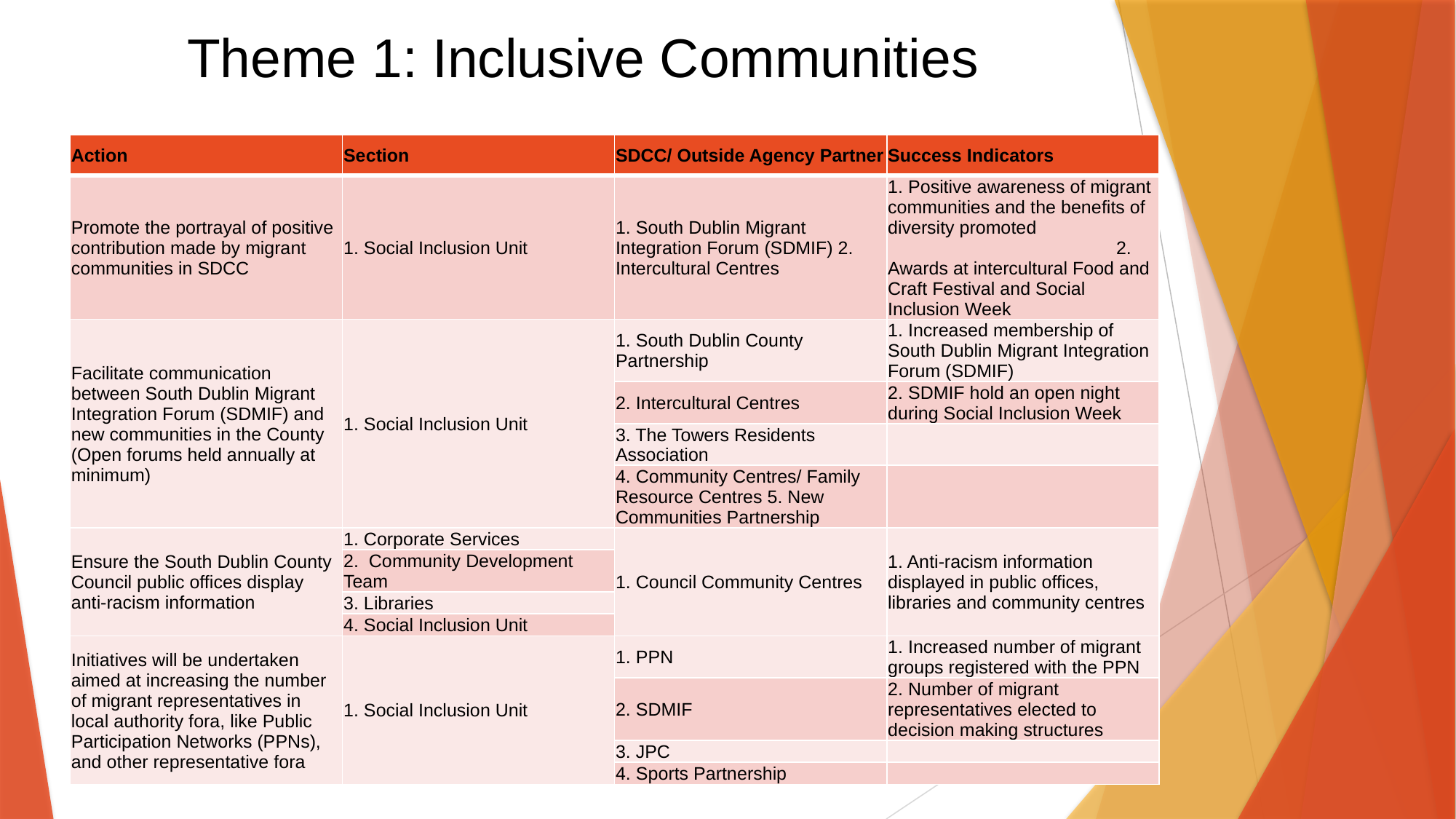

# Theme 1: Inclusive Communities
| Action | Section | SDCC/ Outside Agency Partner | Success Indicators |
| --- | --- | --- | --- |
| Promote the portrayal of positive contribution made by migrant communities in SDCC | 1. Social Inclusion Unit | 1. South Dublin Migrant Integration Forum (SDMIF) 2. Intercultural Centres | 1. Positive awareness of migrant communities and the benefits of diversity promoted 2. Awards at intercultural Food and Craft Festival and Social Inclusion Week |
| Facilitate communication between South Dublin Migrant Integration Forum (SDMIF) and new communities in the County (Open forums held annually at minimum) | 1. Social Inclusion Unit | 1. South Dublin County Partnership | 1. Increased membership of South Dublin Migrant Integration Forum (SDMIF) |
|  |  | 2. Intercultural Centres | 2. SDMIF hold an open night during Social Inclusion Week |
|  |  | 3. The Towers Residents Association |  |
|  |  | 4. Community Centres/ Family Resource Centres 5. New Communities Partnership |  |
| Ensure the South Dublin County Council public offices display anti-racism information | 1. Corporate Services | 1. Council Community Centres | 1. Anti-racism information displayed in public offices, libraries and community centres |
|  | 2. Community Development Team |  |  |
|  | 3. Libraries |  |  |
|  | 4. Social Inclusion Unit |  |  |
| Initiatives will be undertaken aimed at increasing the number of migrant representatives in local authority fora, like Public Participation Networks (PPNs), and other representative fora | 1. Social Inclusion Unit | 1. PPN | 1. Increased number of migrant groups registered with the PPN |
|  |  | 2. SDMIF | 2. Number of migrant representatives elected to decision making structures |
|  |  | 3. JPC |  |
|  |  | 4. Sports Partnership |  |